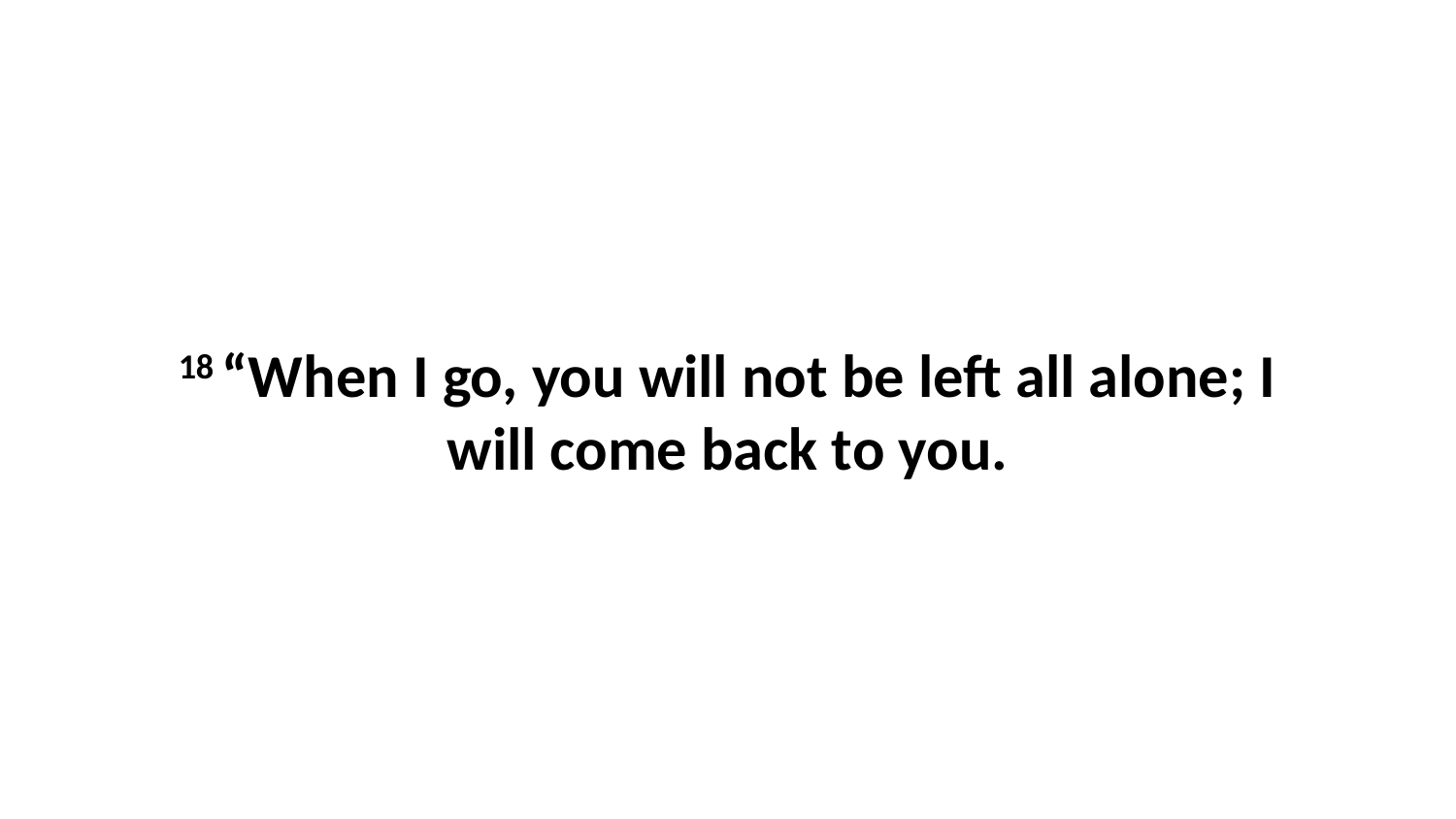

18 “When I go, you will not be left all alone; I will come back to you.